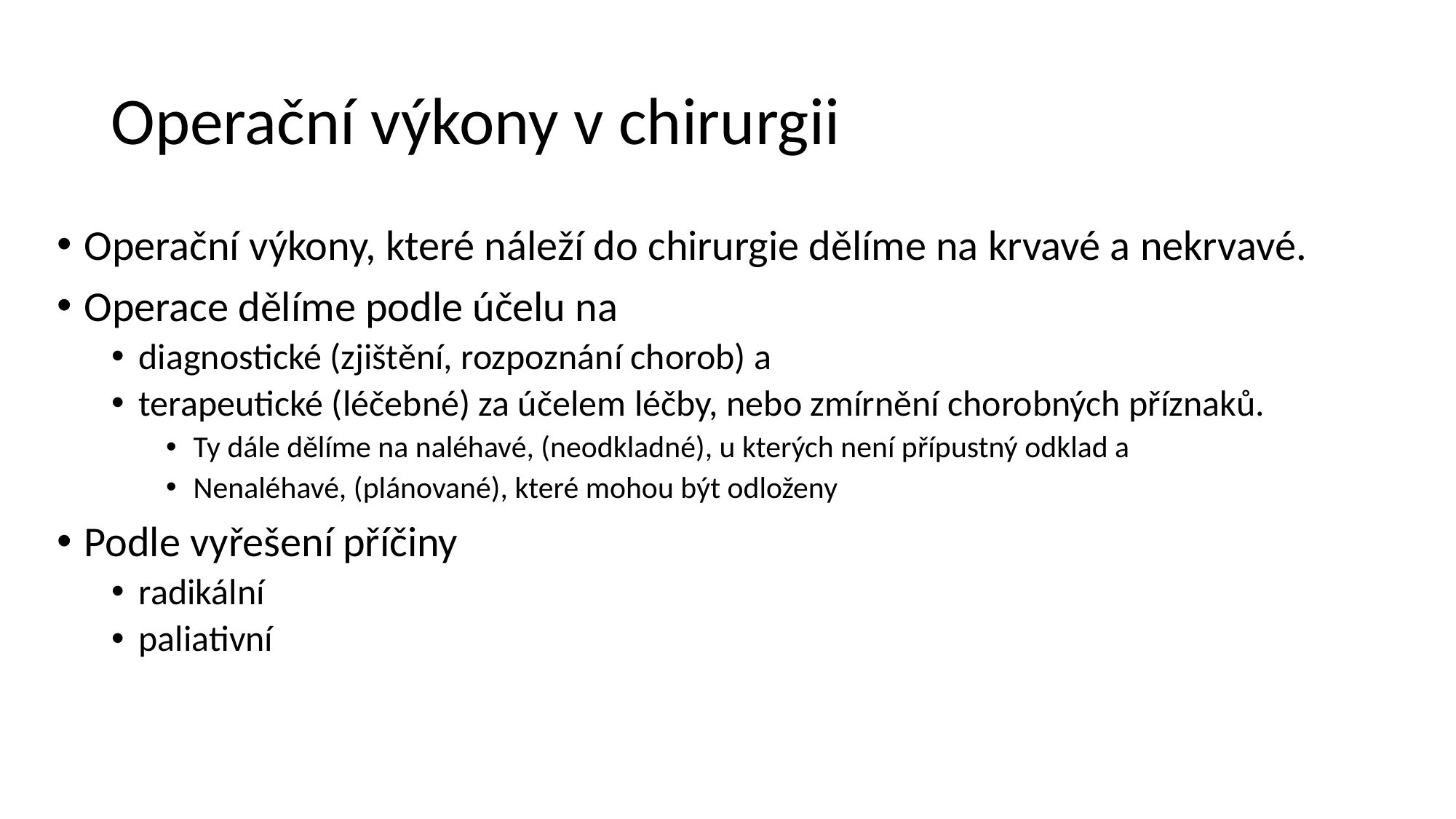

# Operační výkony v chirurgii
Operační výkony, které náleží do chirurgie dělíme na krvavé a nekrvavé.
Operace dělíme podle účelu na
diagnostické (zjištění, rozpoznání chorob) a
terapeutické (léčebné) za účelem léčby, nebo zmírnění chorobných příznaků.
Ty dále dělíme na naléhavé, (neodkladné), u kterých není přípustný odklad a
Nenaléhavé, (plánované), které mohou být odloženy
Podle vyřešení příčiny
radikální
paliativní